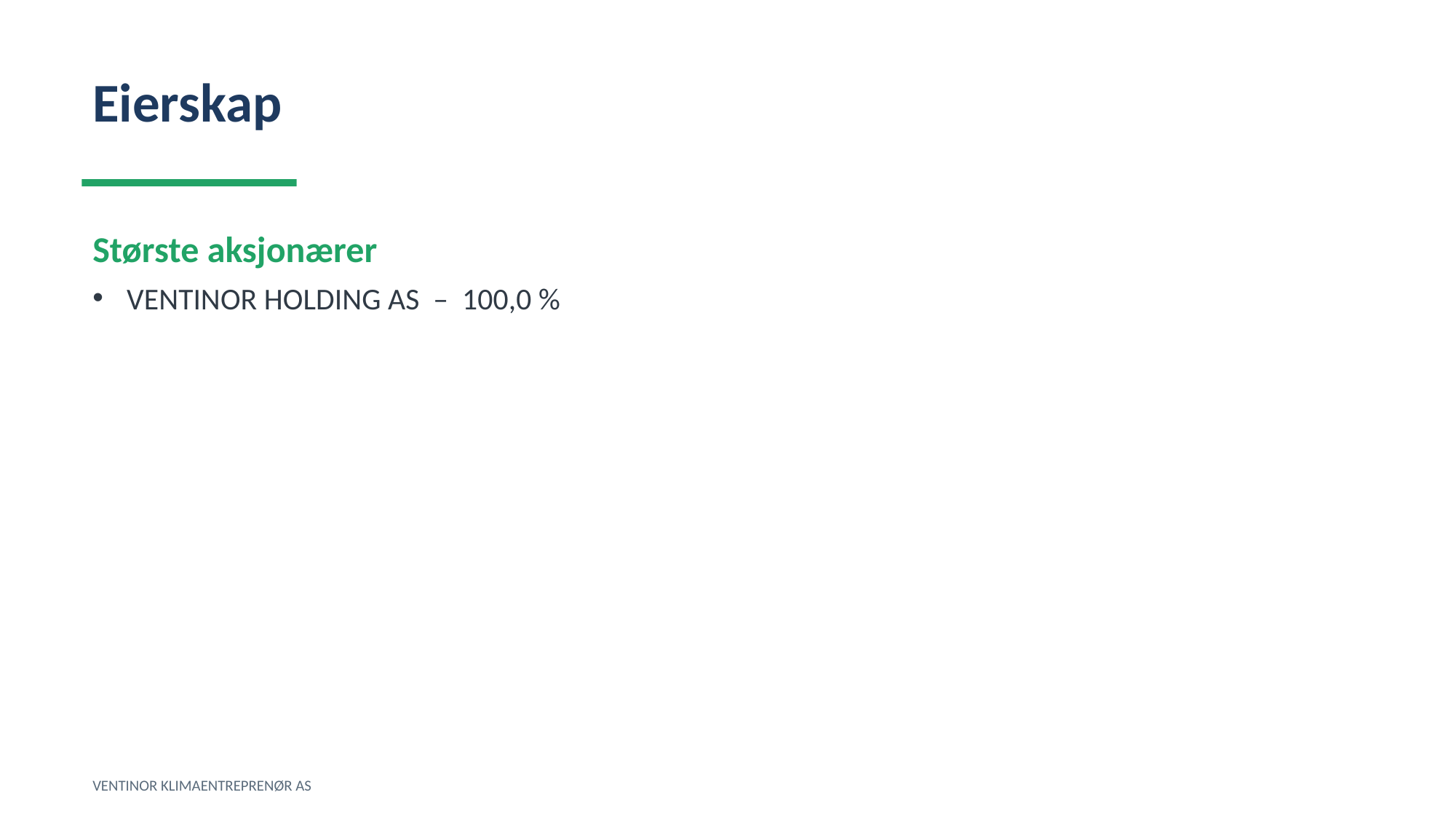

Eierskap

Største aksjonærer
VENTINOR HOLDING AS  –  100,0 %
VENTINOR KLIMAENTREPRENØR AS